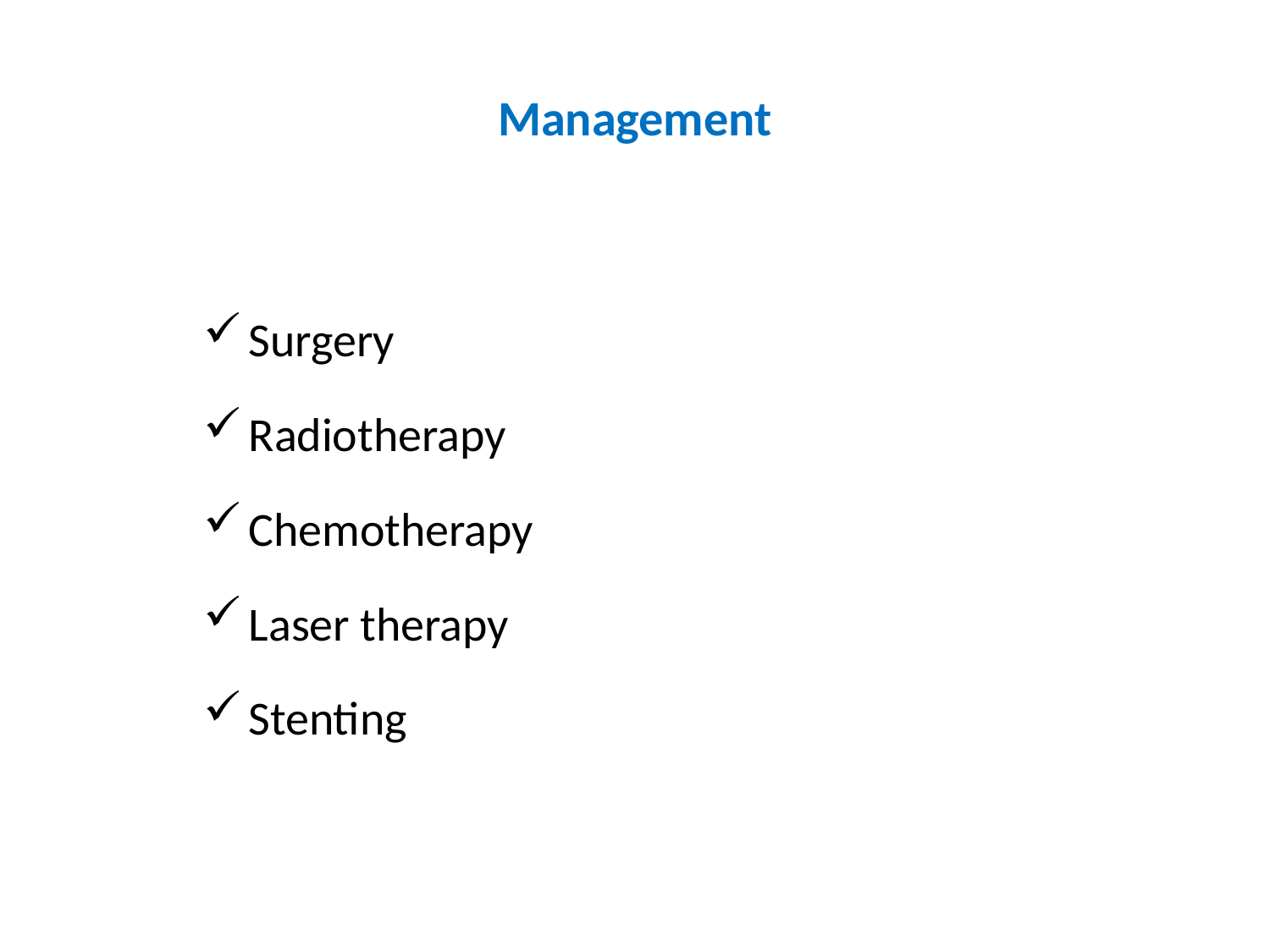

# Management
Surgery
Radiotherapy
Chemotherapy
Laser therapy
Stenting